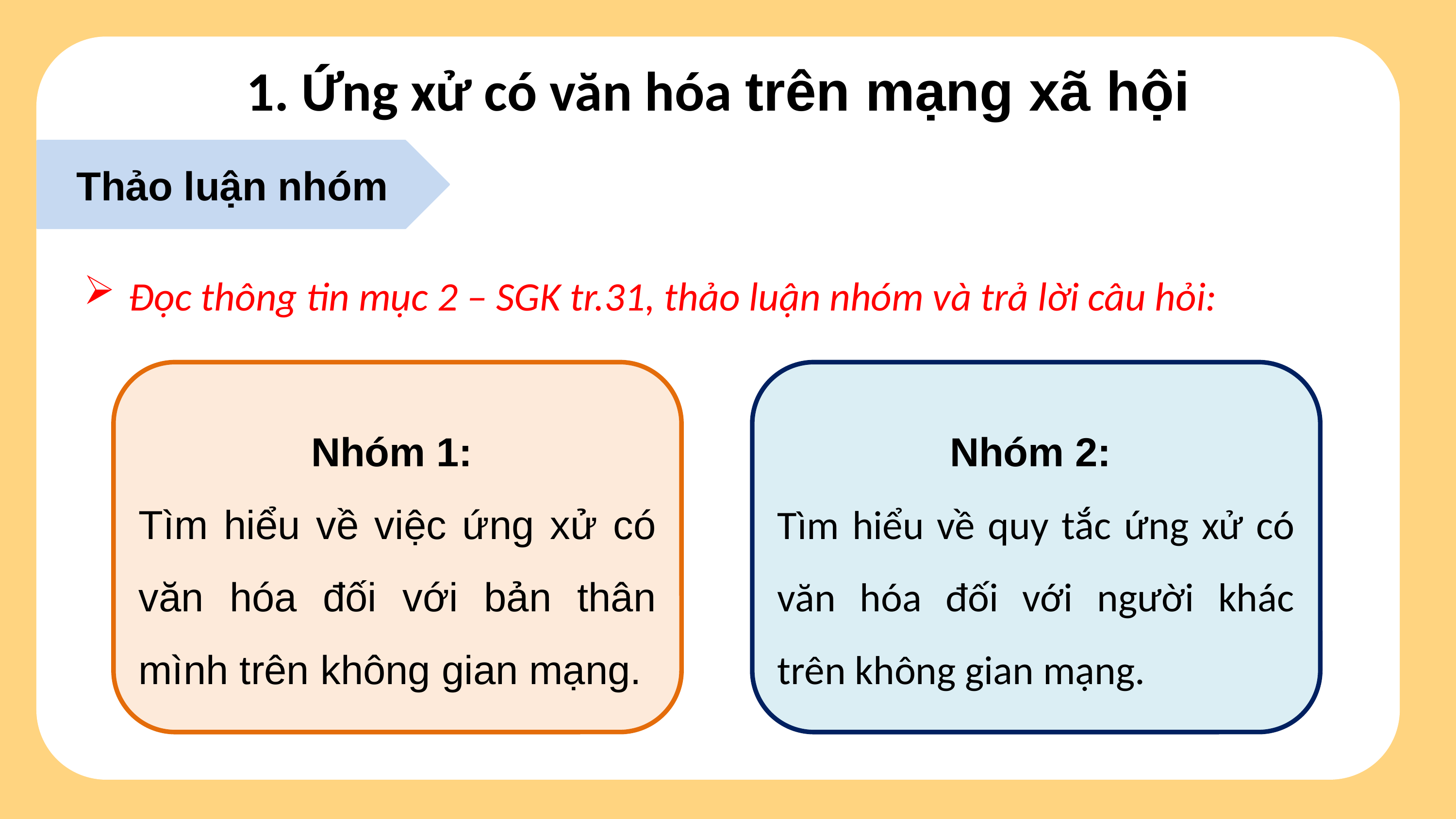

1. Ứng xử có văn hóa trên mạng xã hội
Thảo luận nhóm
Đọc thông tin mục 2 – SGK tr.31, thảo luận nhóm và trả lời câu hỏi:
Nhóm 1:
Tìm hiểu về việc ứng xử có văn hóa đối với bản thân mình trên không gian mạng.
Nhóm 2:
Tìm hiểu về quy tắc ứng xử có văn hóa đối với người khác trên không gian mạng.